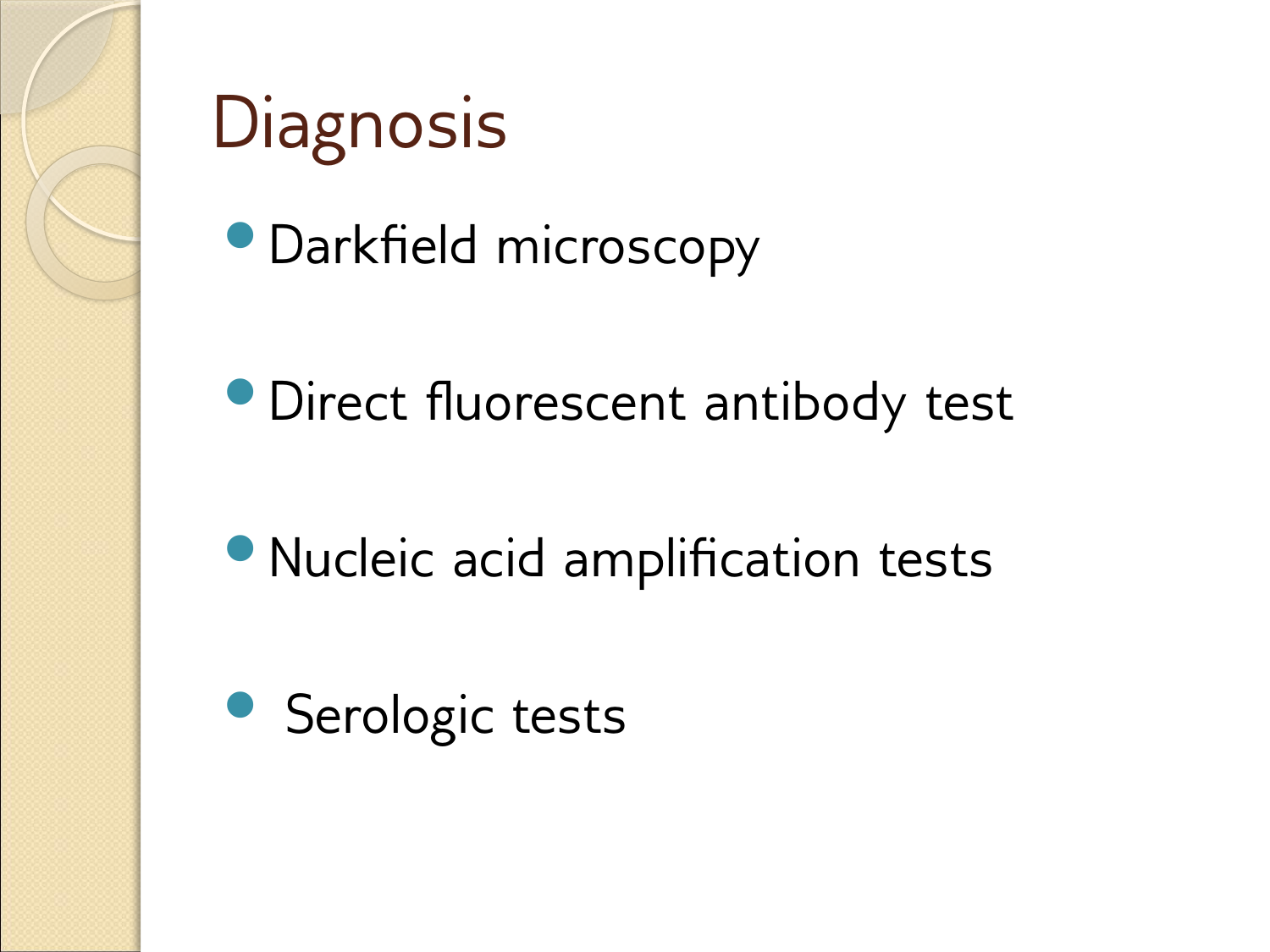

# Diagnosis
Darkfield microscopy

Direct fluorescent antibody test

Nucleic acid amplification tests

 Serologic tests